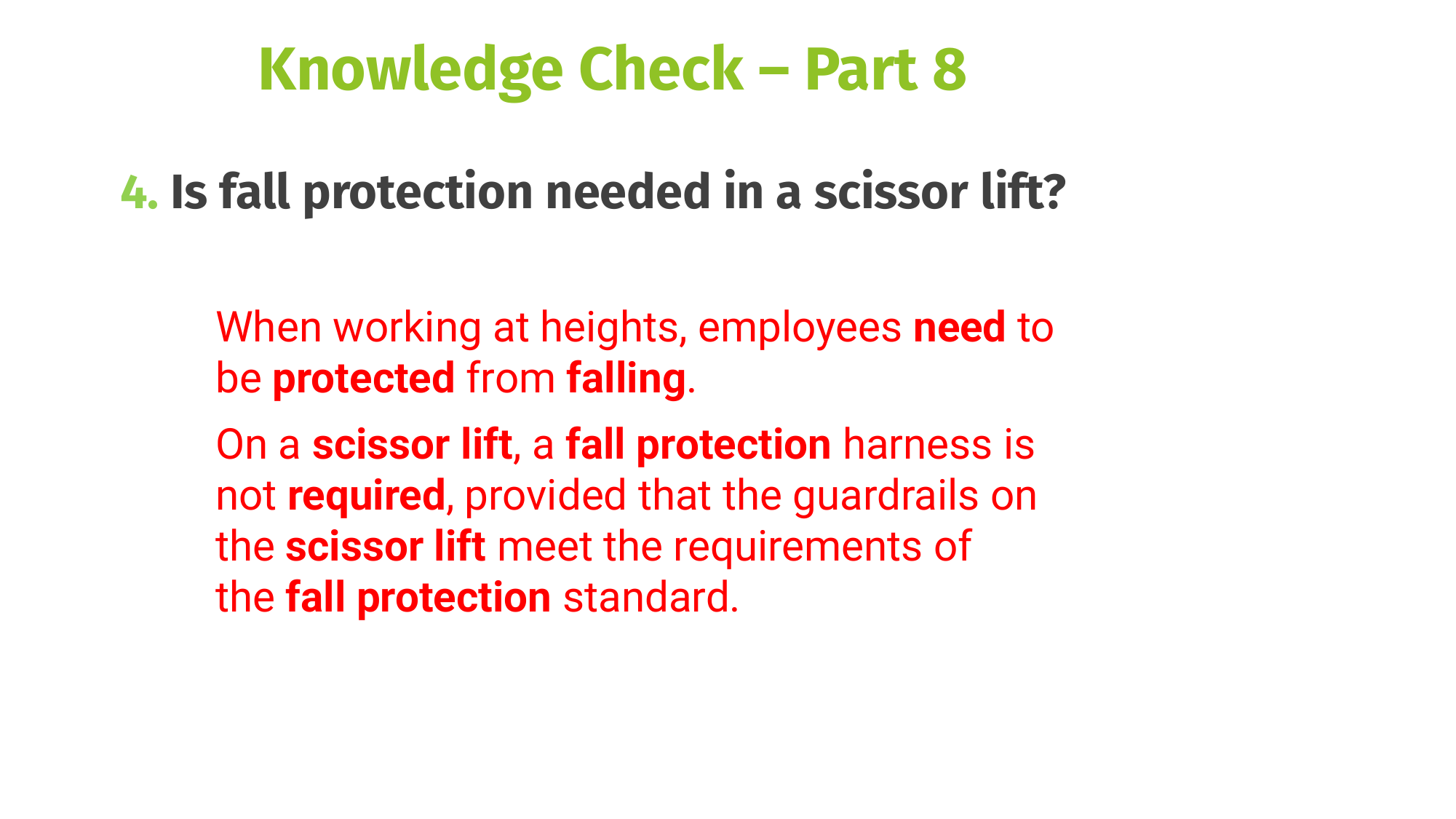

# Knowledge Check – Part 8
4. Is fall protection needed in a scissor lift?

When working at heights, employees need to be protected from falling.
On a scissor lift, a fall protection harness is not required, provided that the guardrails on the scissor lift meet the requirements of the fall protection standard.